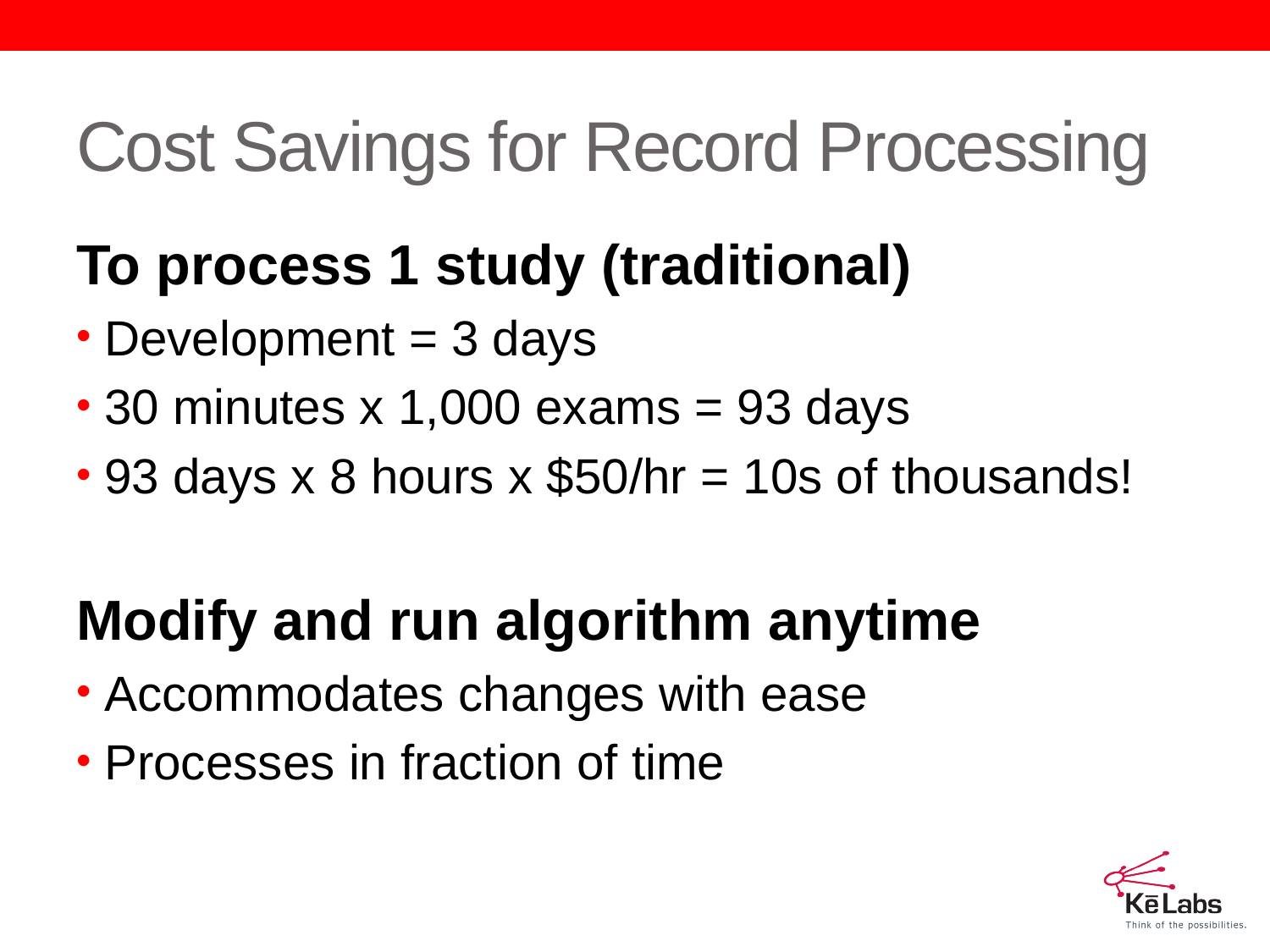

# Cost Savings for Record Processing
To process 1 study (traditional)
 Development = 3 days
 30 minutes x 1,000 exams = 93 days
 93 days x 8 hours x $50/hr = 10s of thousands!

Modify and run algorithm anytime
 Accommodates changes with ease
 Processes in fraction of time